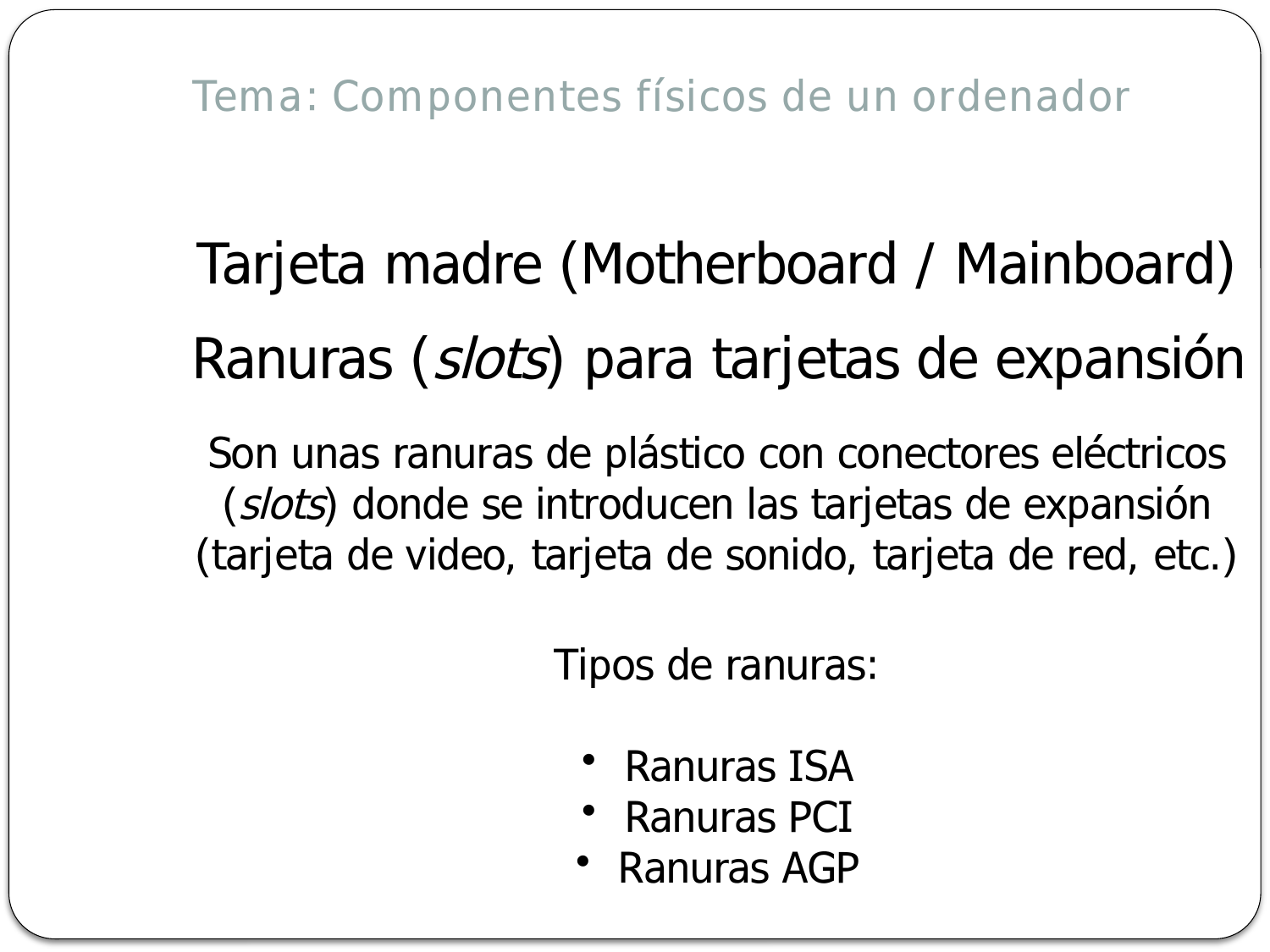

Tema: Componentes físicos de un ordenador
Tarjeta madre (Motherboard / Mainboard)
Ranuras (slots) para tarjetas de expansión
Son unas ranuras de plástico con conectores eléctricos (slots) donde se introducen las tarjetas de expansión (tarjeta de video, tarjeta de sonido, tarjeta de red, etc.)
Tipos de ranuras:

 Ranuras ISA
 Ranuras PCI
 Ranuras AGP